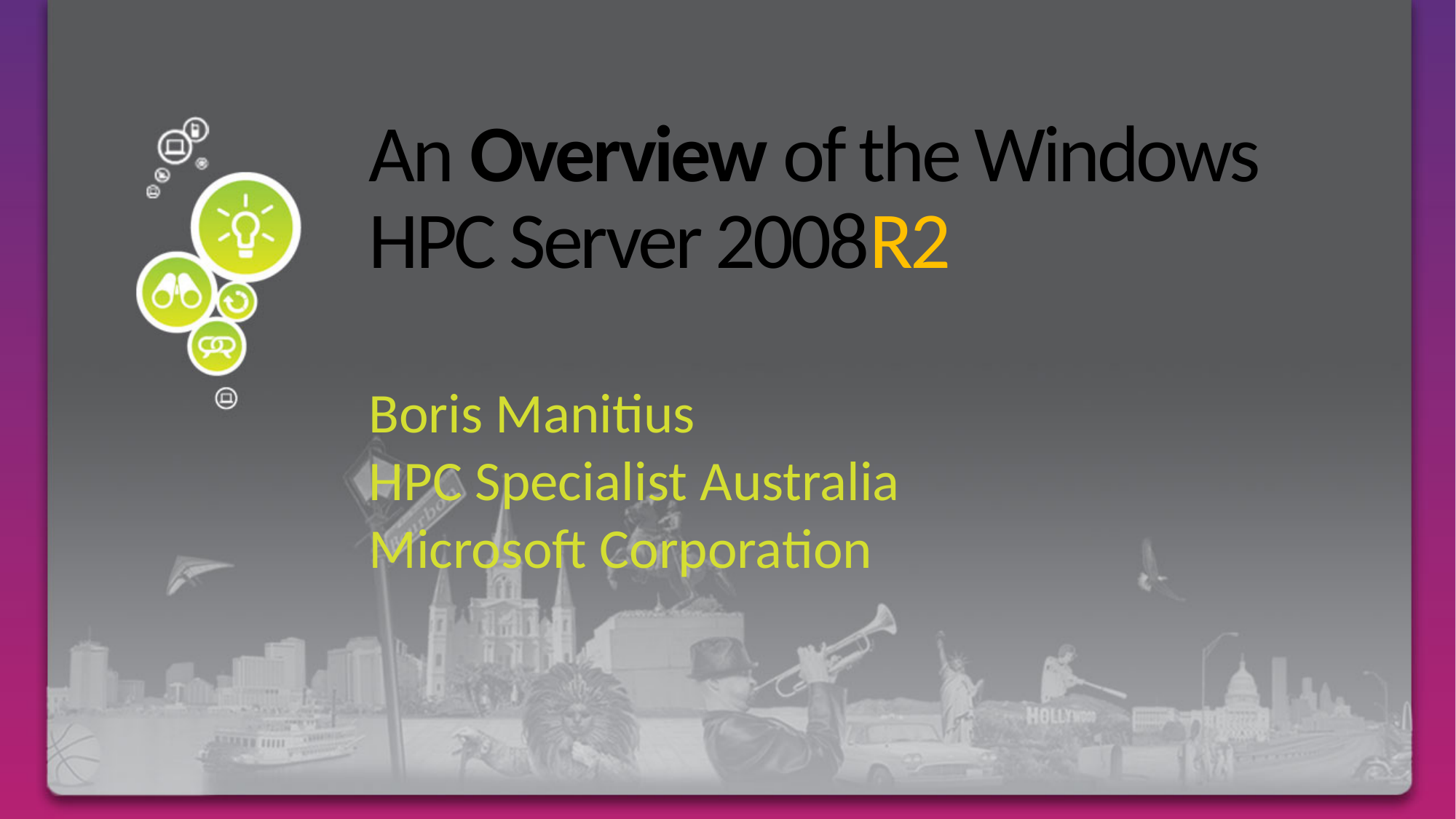

Required Slide
# An Overview of the Windows HPC Server 2008R2

Boris Manitius
HPC Specialist Australia
Microsoft Corporation